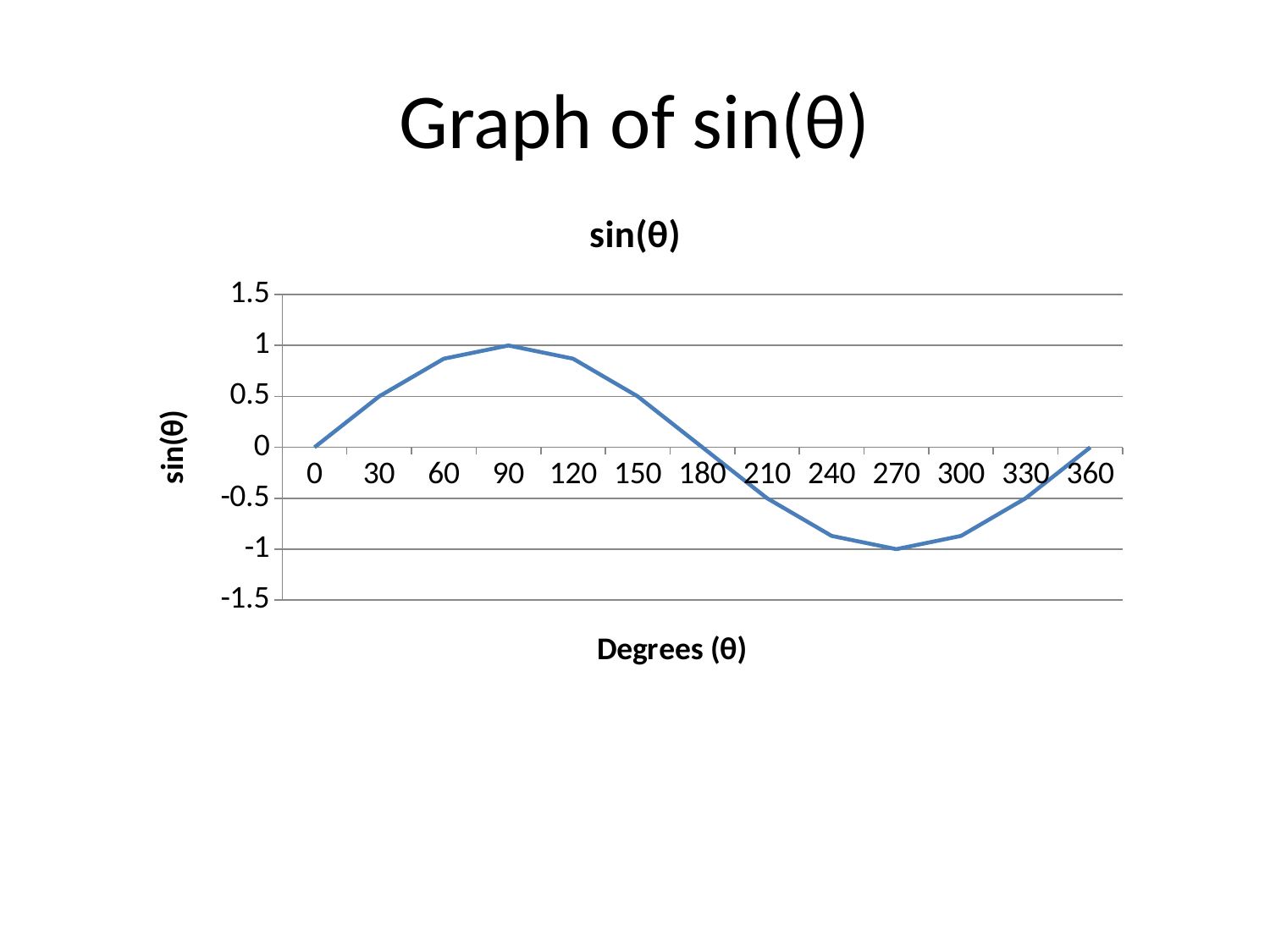

# Graph of sin(θ)

### Chart

| Category | sin(θ) |
|---|---|
| 0 | 0.0 |
| 30 | 0.5 |
| 60 | 0.87 |
| 90 | 1.0 |
| 120 | 0.87 |
| 150 | 0.5 |
| 180 | 0.0 |
| 210 | -0.5 |
| 240 | -0.87 |
| 270 | -1.0 |
| 300 | -0.87 |
| 330 | -0.5 |
| 360 | 0.0 |